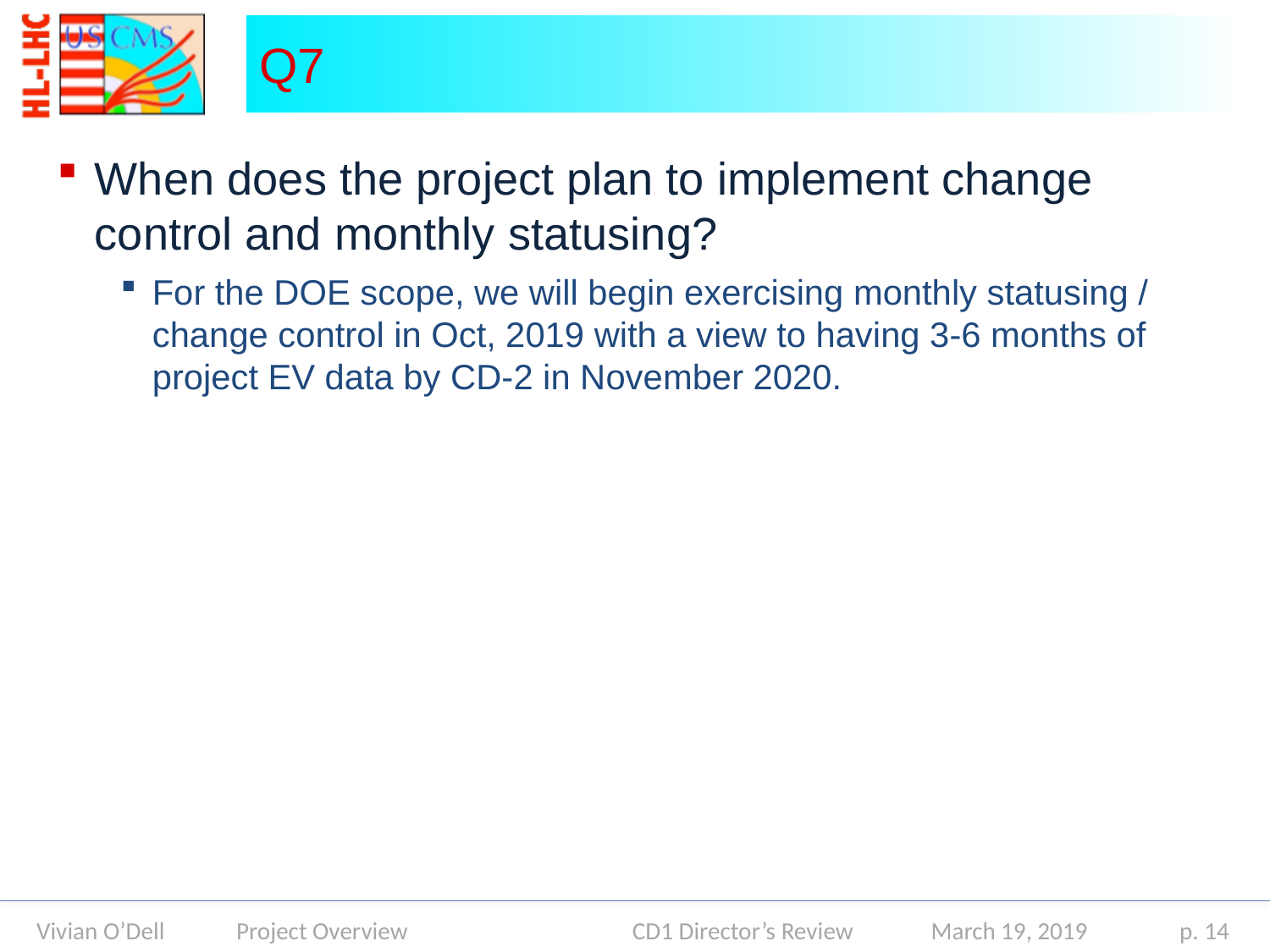

# Q7
When does the project plan to implement change control and monthly statusing?
For the DOE scope, we will begin exercising monthly statusing / change control in Oct, 2019 with a view to having 3-6 months of project EV data by CD-2 in November 2020.